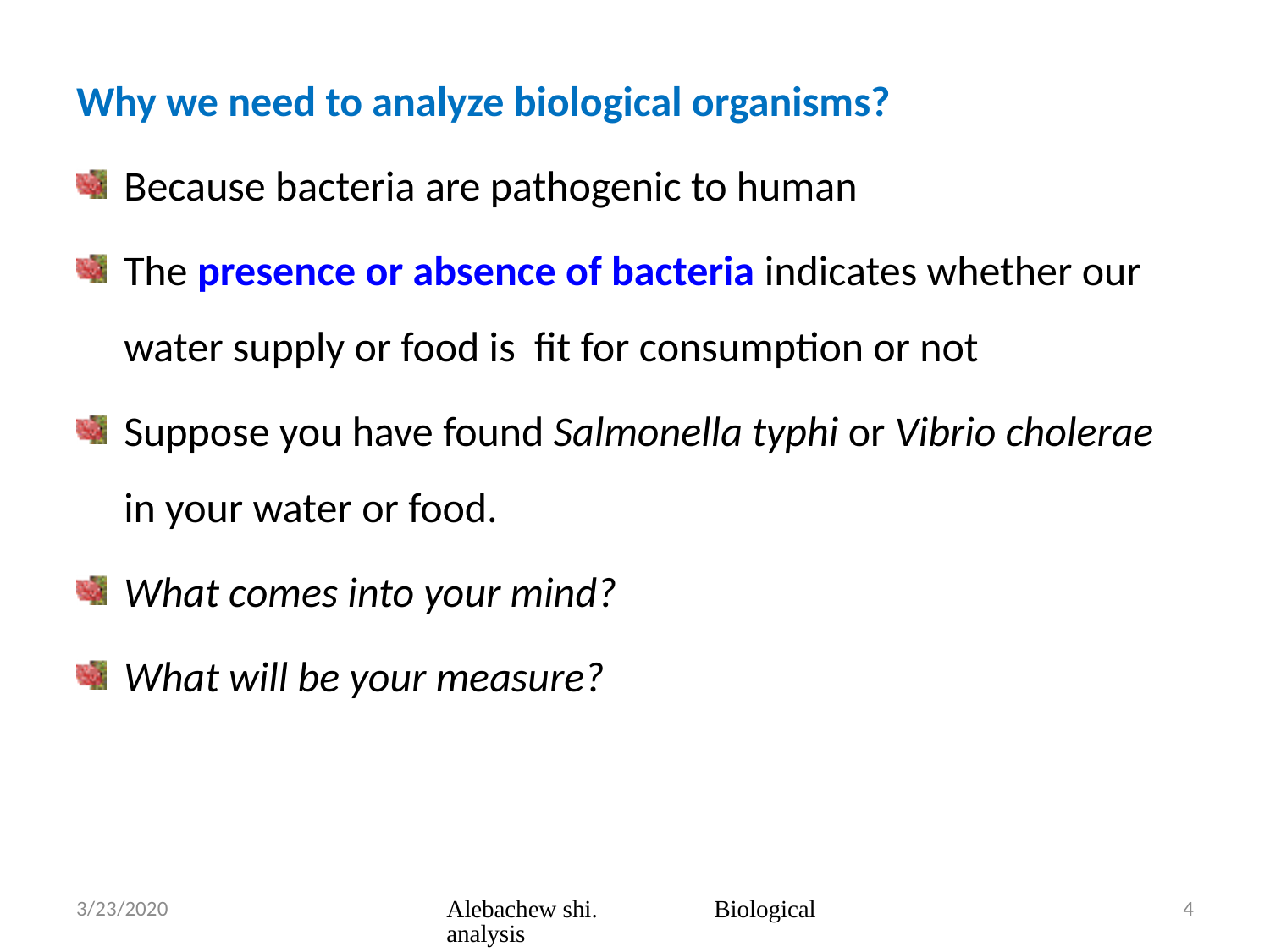

Why we need to analyze biological organisms?
Because bacteria are pathogenic to human
The presence or absence of bacteria indicates whether our water supply or food is  fit for consumption or not
Suppose you have found Salmonella typhi or Vibrio cholerae in your water or food.
What comes into your mind?
What will be your measure?
3/23/2020
Alebachew shi.                   Biological analysis
4